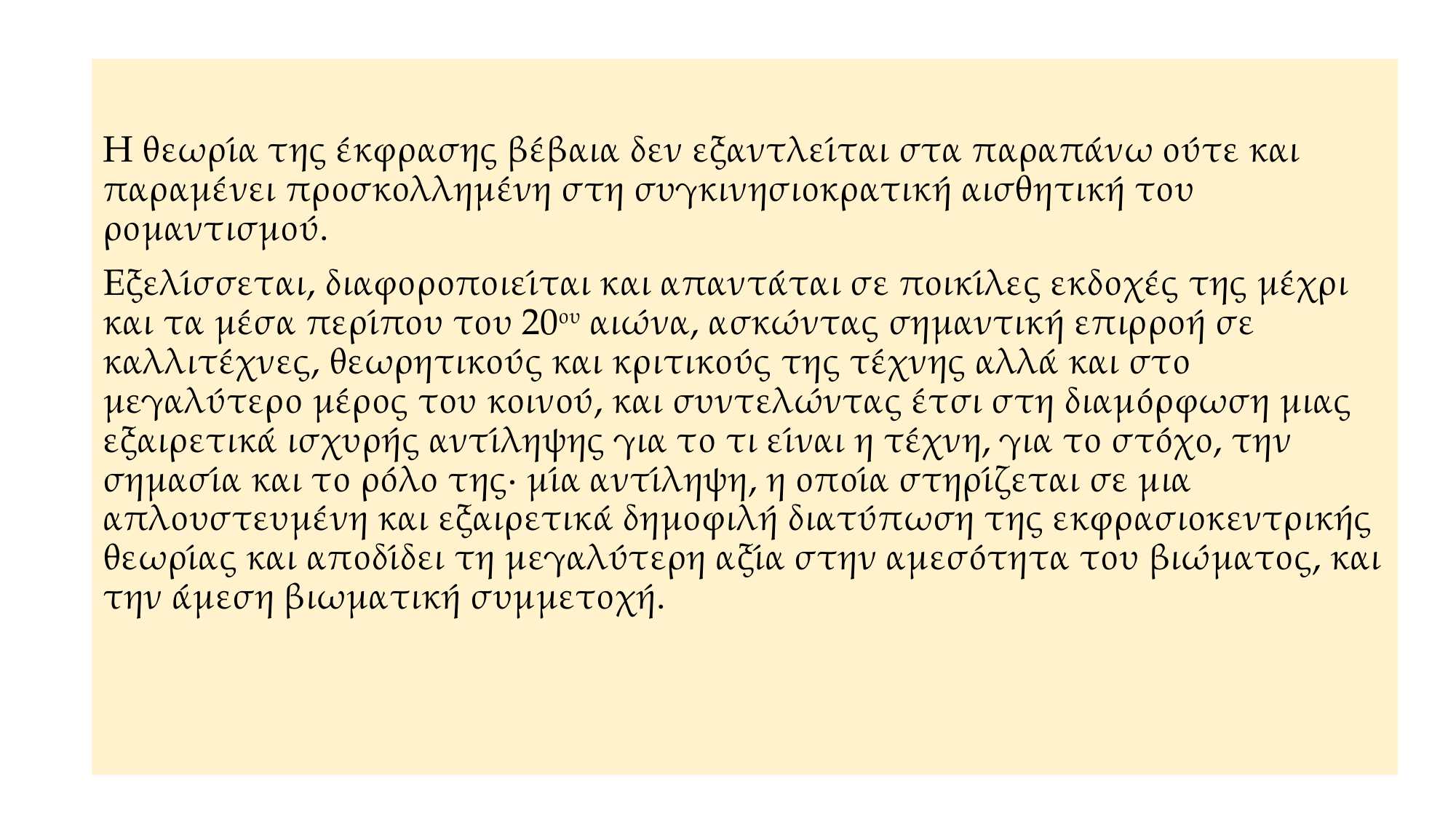

Η θεωρία της έκφρασης βέβαια δεν εξαντλείται στα παραπάνω ούτε και παραμένει προσκολλημένη στη συγκινησιοκρατική αισθητική του ρομαντισμού.
Εξελίσσεται, διαφοροποιείται και απαντάται σε ποικίλες εκδοχές της μέχρι και τα μέσα περίπου του 20ου αιώνα, ασκώντας σημαντική επιρροή σε καλλιτέχνες, θεωρητικούς και κριτικούς της τέχνης αλλά και στο μεγαλύτερο μέρος του κοινού, και συντελώντας έτσι στη διαμόρφωση μιας εξαιρετικά ισχυρής αντίληψης για το τι είναι η τέχνη, για το στόχο, την σημασία και το ρόλο της· μία αντίληψη, η οποία στηρίζεται σε μια απλουστευμένη και εξαιρετικά δημοφιλή διατύπωση της εκφρασιοκεντρικής θεωρίας και αποδίδει τη μεγαλύτερη αξία στην αμεσότητα του βιώματος, και την άμεση βιωματική συμμετοχή.